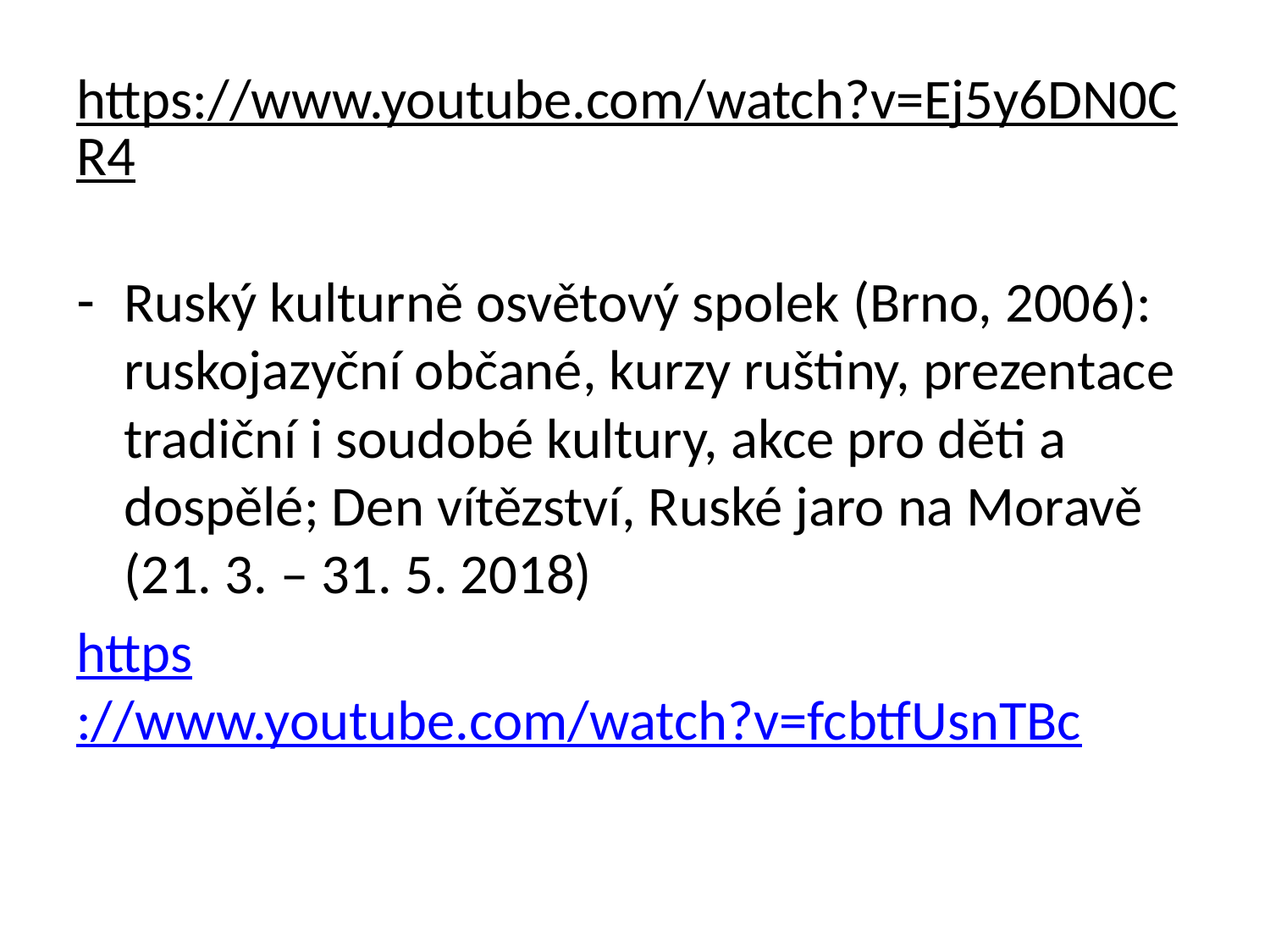

https://www.youtube.com/watch?v=Ej5y6DN0CR4
Ruský kulturně osvětový spolek (Brno, 2006): ruskojazyční občané, kurzy ruštiny, prezentace tradiční i soudobé kultury, akce pro děti a dospělé; Den vítězství, Ruské jaro na Moravě (21. 3. – 31. 5. 2018)
https://www.youtube.com/watch?v=fcbtfUsnTBc